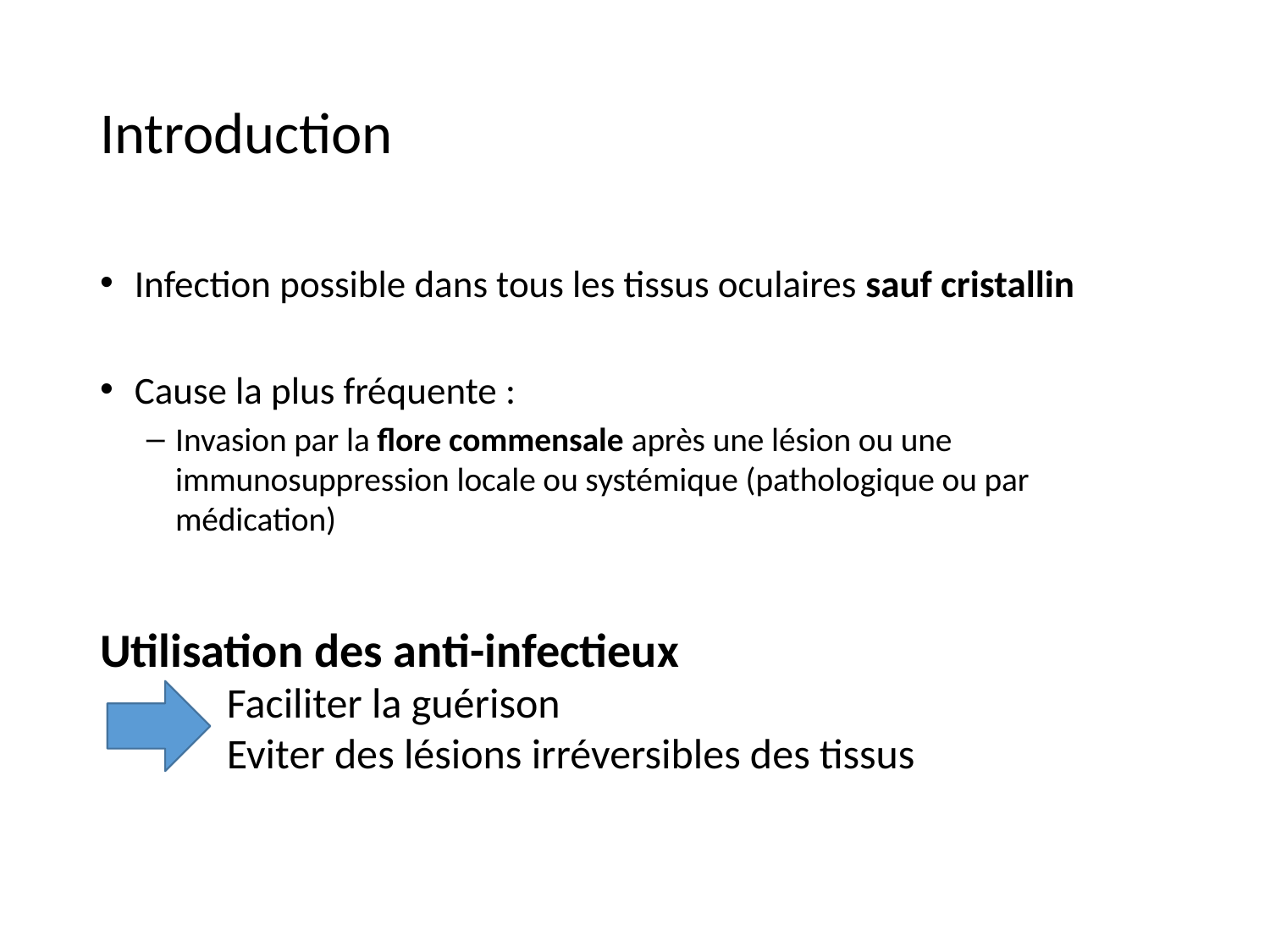

# Introduction
Infection possible dans tous les tissus oculaires sauf cristallin

Cause la plus fréquente :
Invasion par la flore commensale après une lésion ou une immunosuppression locale ou systémique (pathologique ou par médication)

Utilisation des anti-infectieux

Faciliter la guérison
Eviter des lésions irréversibles des tissus